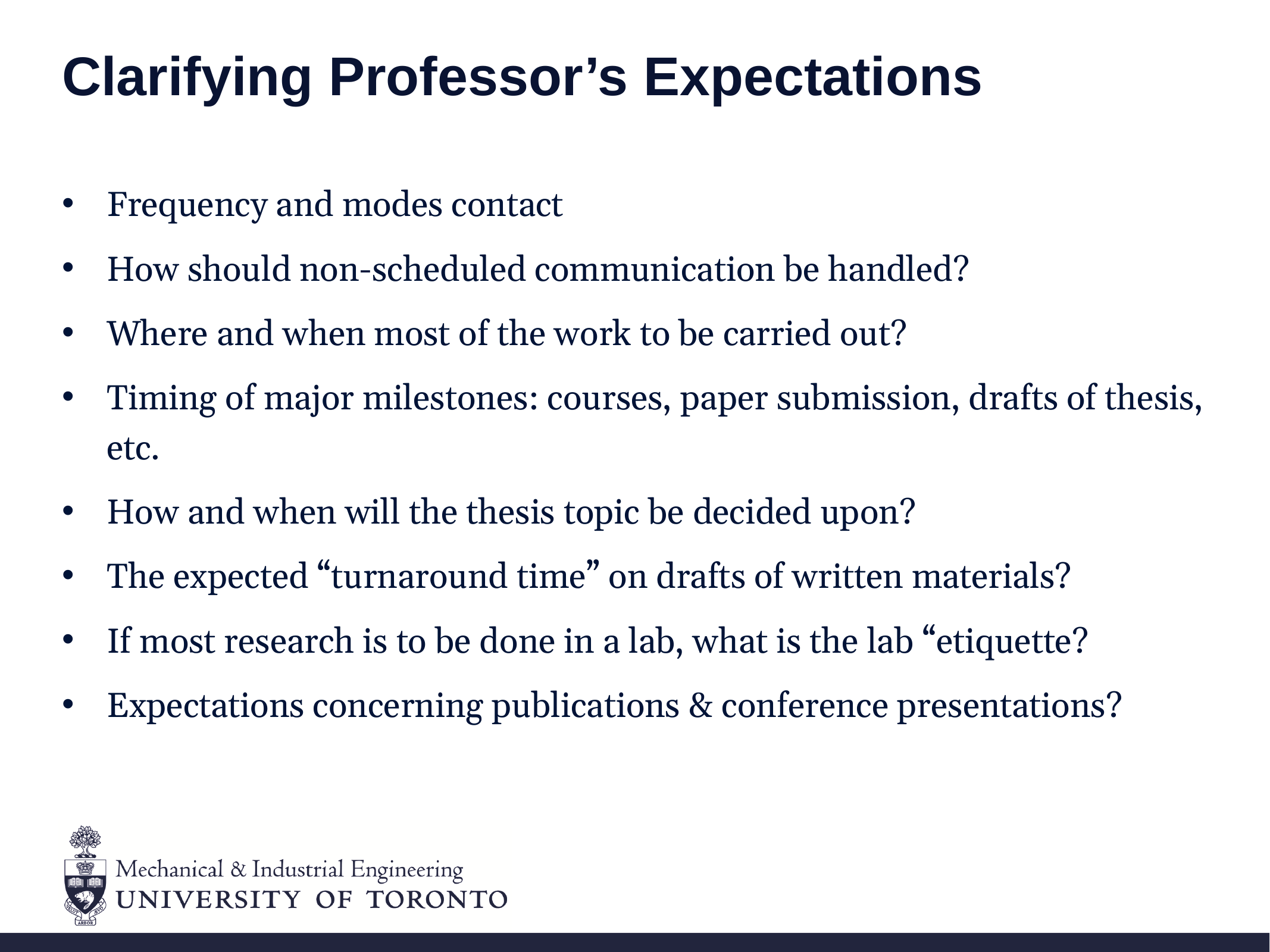

# Clarifying Professor’s Expectations
Frequency and modes contact
How should non-scheduled communication be handled?
Where and when most of the work to be carried out?
Timing of major milestones: courses, paper submission, drafts of thesis, etc.
How and when will the thesis topic be decided upon?
The expected “turnaround time” on drafts of written materials?
If most research is to be done in a lab, what is the lab “etiquette?
Expectations concerning publications & conference presentations?